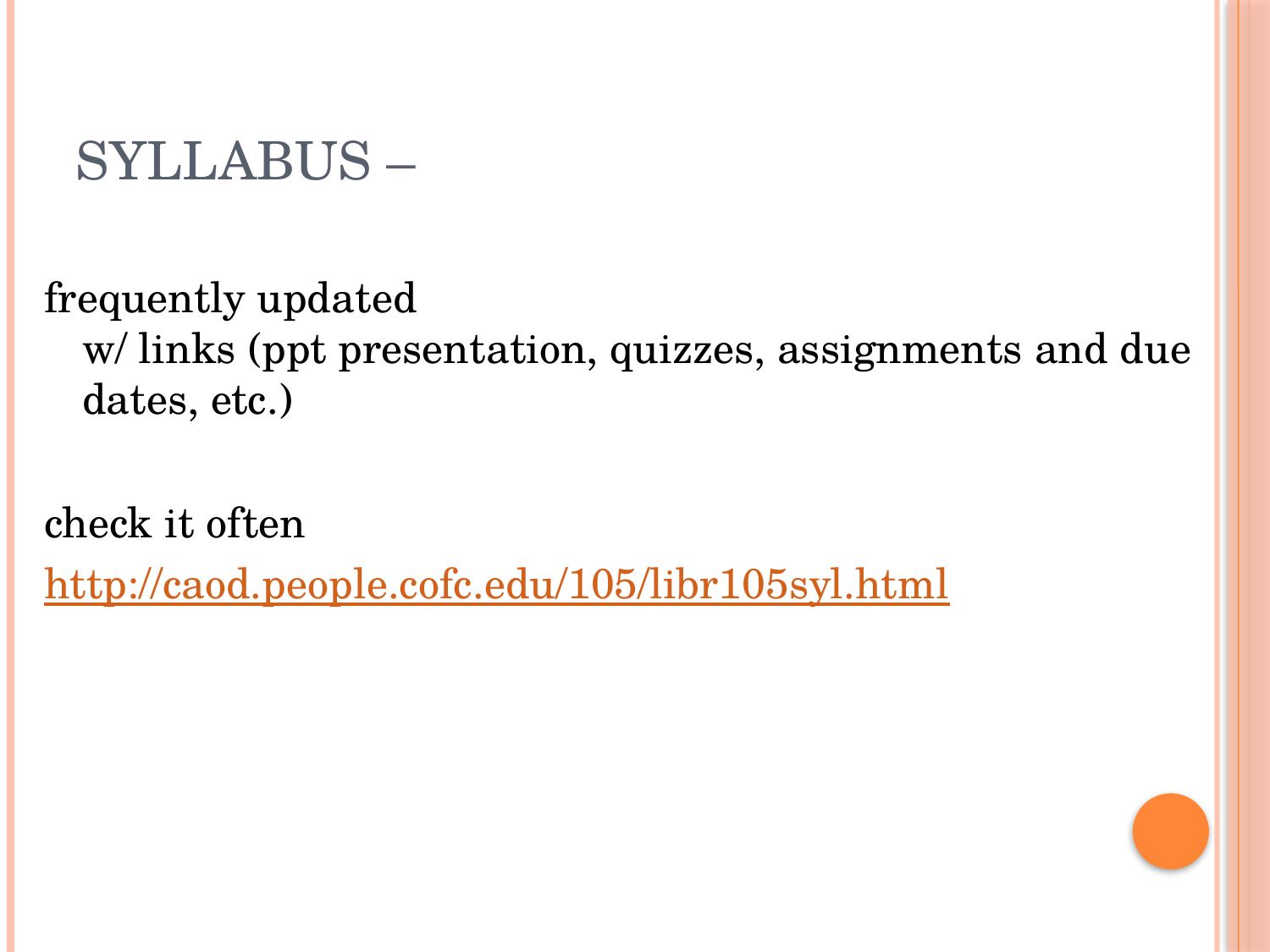

# Syllabus –
frequently updated
w/ links (ppt presentation, quizzes, assignments and due dates, etc.)

check it often
http://caod.people.cofc.edu/105/libr105syl.html